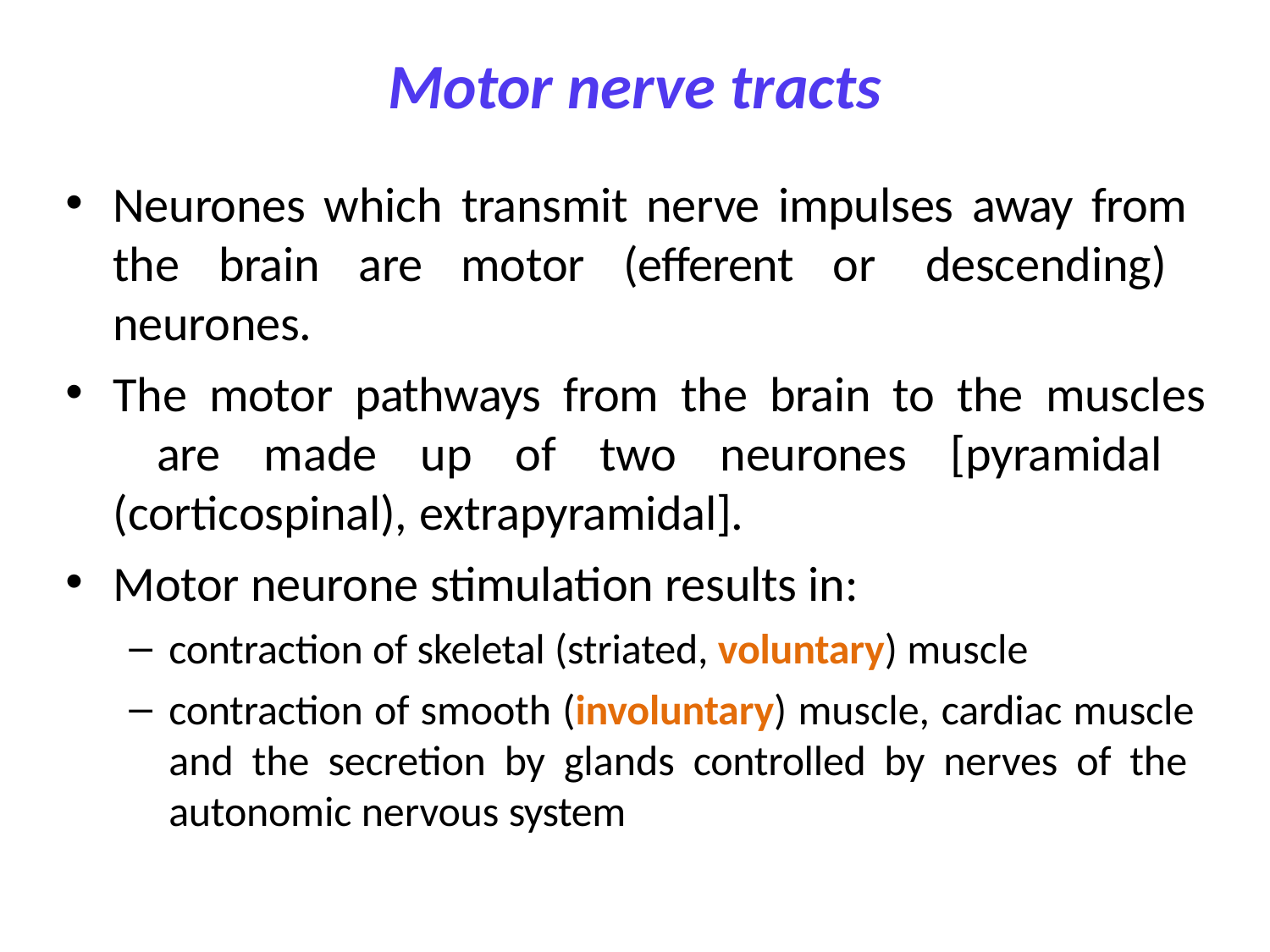

# Motor nerve tracts
Neurones which transmit nerve impulses away from  the brain are motor (efferent or descending)  neurones.
The motor pathways from the brain to the muscles  are made up of two neurones [pyramidal  (corticospinal), extrapyramidal].
Motor neurone stimulation results in:
contraction of skeletal (striated, voluntary) muscle
contraction of smooth (involuntary) muscle, cardiac muscle  and the secretion by glands controlled by nerves of the  autonomic nervous system